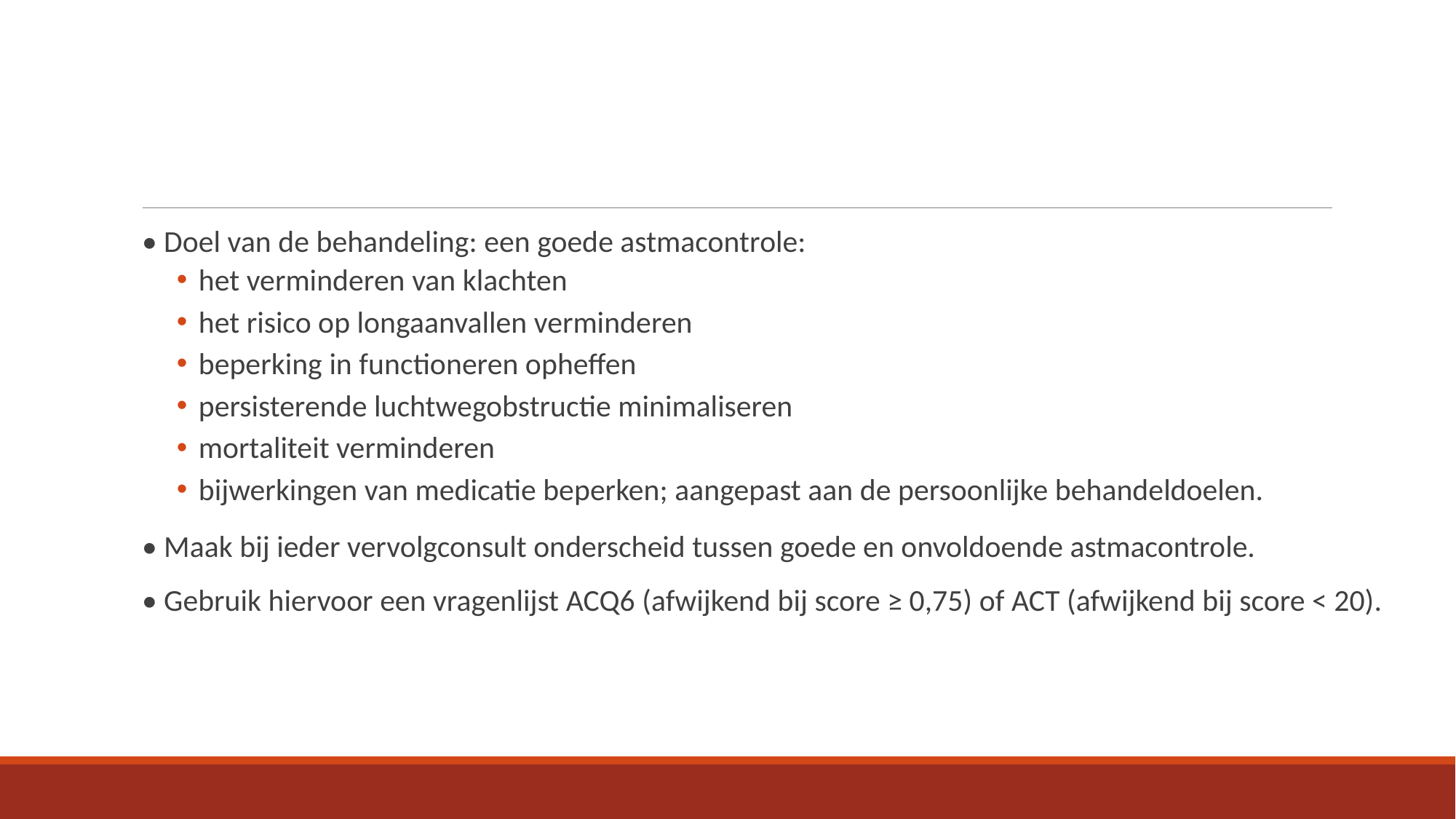

• Doel van de behandeling: een goede astmacontrole:
het verminderen van klachten
het risico op longaanvallen verminderen
beperking in functioneren opheffen
persisterende luchtwegobstructie minimaliseren
mortaliteit verminderen
bijwerkingen van medicatie beperken; aangepast aan de persoonlijke behandeldoelen.
• Maak bij ieder vervolgconsult onderscheid tussen goede en onvoldoende astmacontrole.
• Gebruik hiervoor een vragenlijst ACQ6 (afwijkend bij score ≥ 0,75) of ACT (afwijkend bij score < 20).